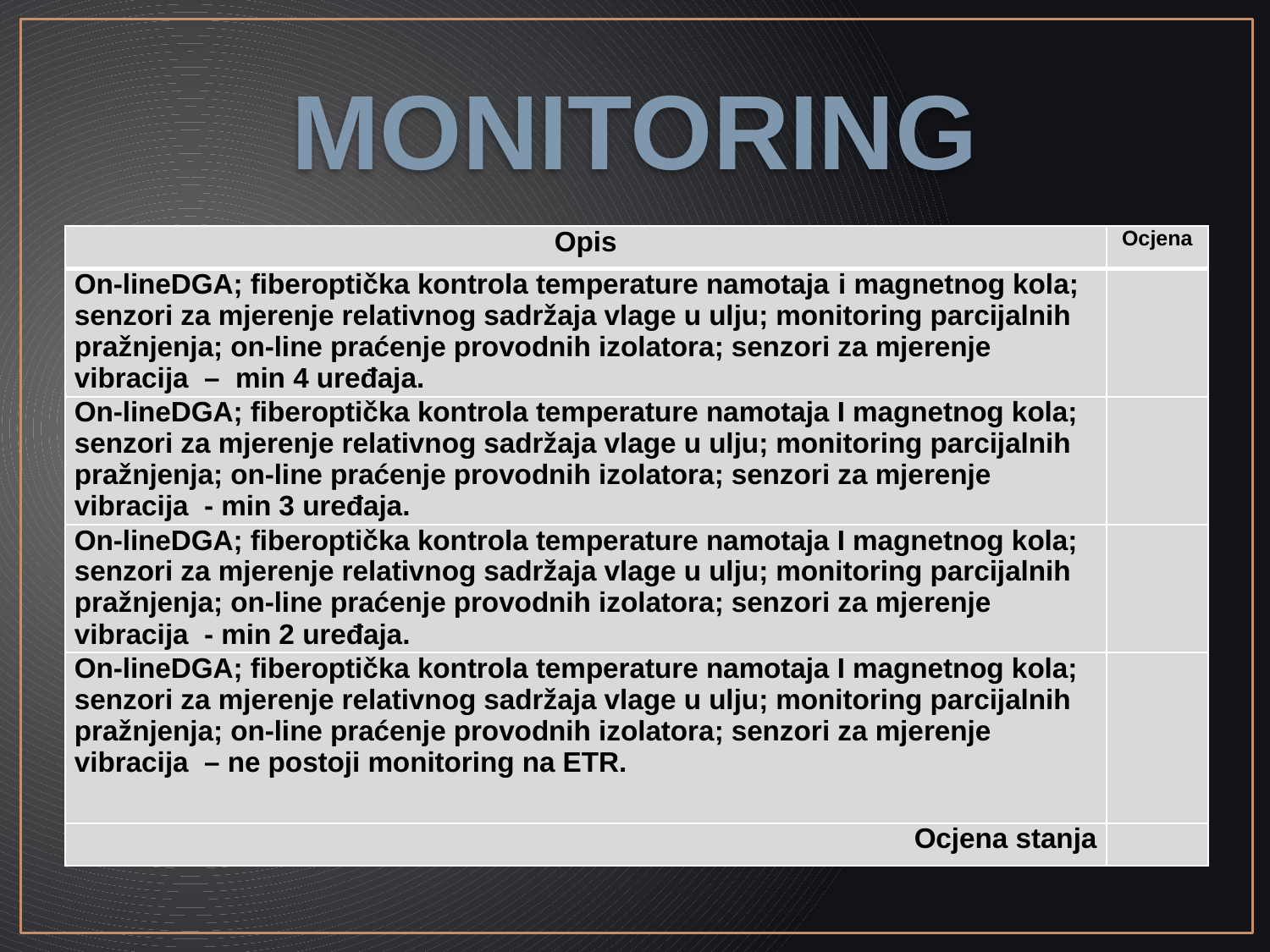

# Monitoring
| Opis | Ocjena |
| --- | --- |
| On-lineDGA; fiberoptička kontrola temperature namotaja i magnetnog kola; senzori za mjerenje relativnog sadržaja vlage u ulju; monitoring parcijalnih pražnjenja; on-line praćenje provodnih izolatora; senzori za mjerenje vibracija – min 4 uređaja. |  |
| On-lineDGA; fiberoptička kontrola temperature namotaja I magnetnog kola; senzori za mjerenje relativnog sadržaja vlage u ulju; monitoring parcijalnih pražnjenja; on-line praćenje provodnih izolatora; senzori za mjerenje vibracija - min 3 uređaja. |  |
| On-lineDGA; fiberoptička kontrola temperature namotaja I magnetnog kola; senzori za mjerenje relativnog sadržaja vlage u ulju; monitoring parcijalnih pražnjenja; on-line praćenje provodnih izolatora; senzori za mjerenje vibracija - min 2 uređaja. |  |
| On-lineDGA; fiberoptička kontrola temperature namotaja I magnetnog kola; senzori za mjerenje relativnog sadržaja vlage u ulju; monitoring parcijalnih pražnjenja; on-line praćenje provodnih izolatora; senzori za mjerenje vibracija – ne postoji monitoring na ETR. |  |
| Ocjena stanja |  |